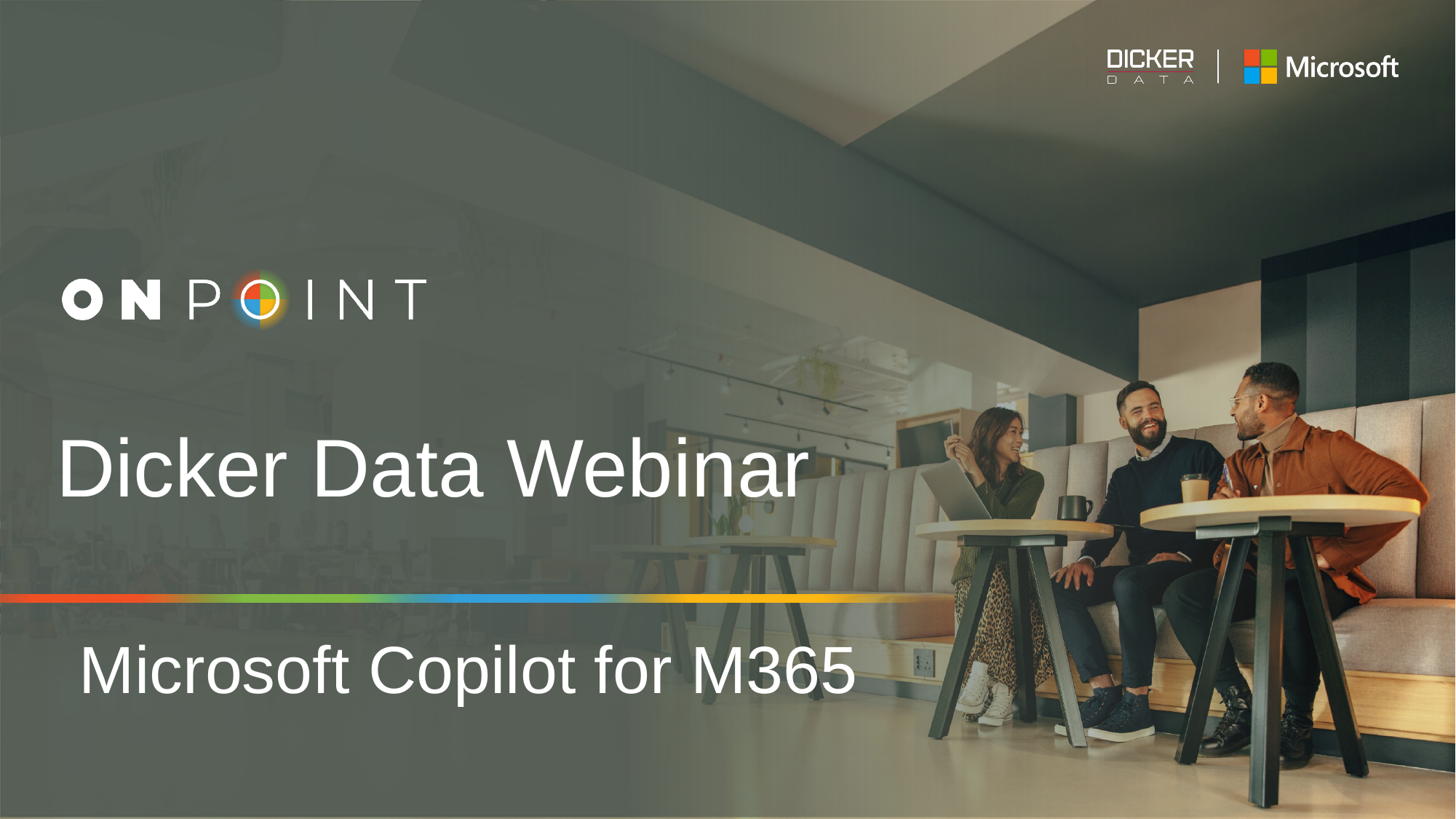

# Dicker Data Webinar Microsoft Copilot for M365